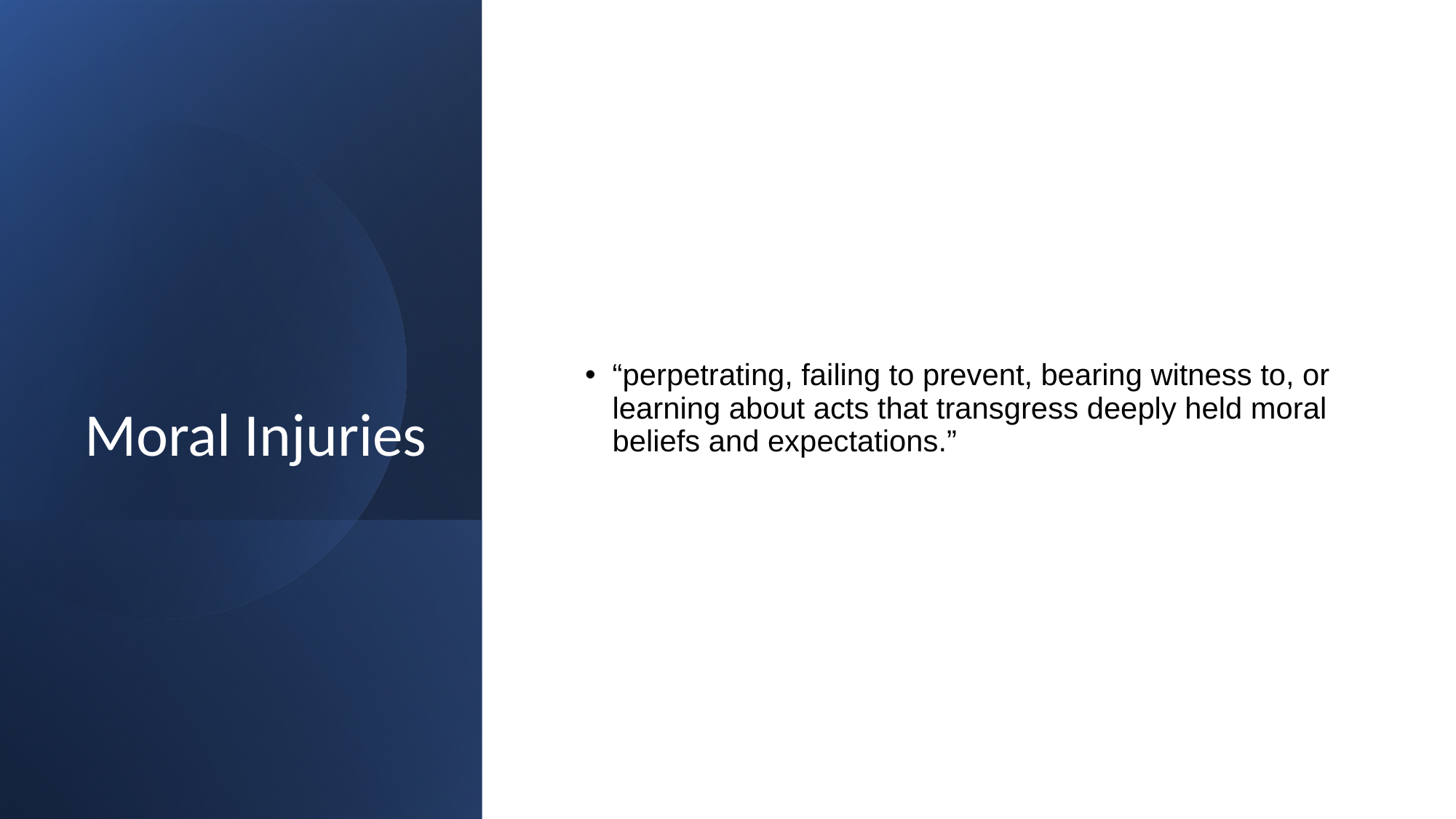

# Moral Injuries
“perpetrating, failing to prevent, bearing witness to, or learning about acts that transgress deeply held moral beliefs and expectations.”